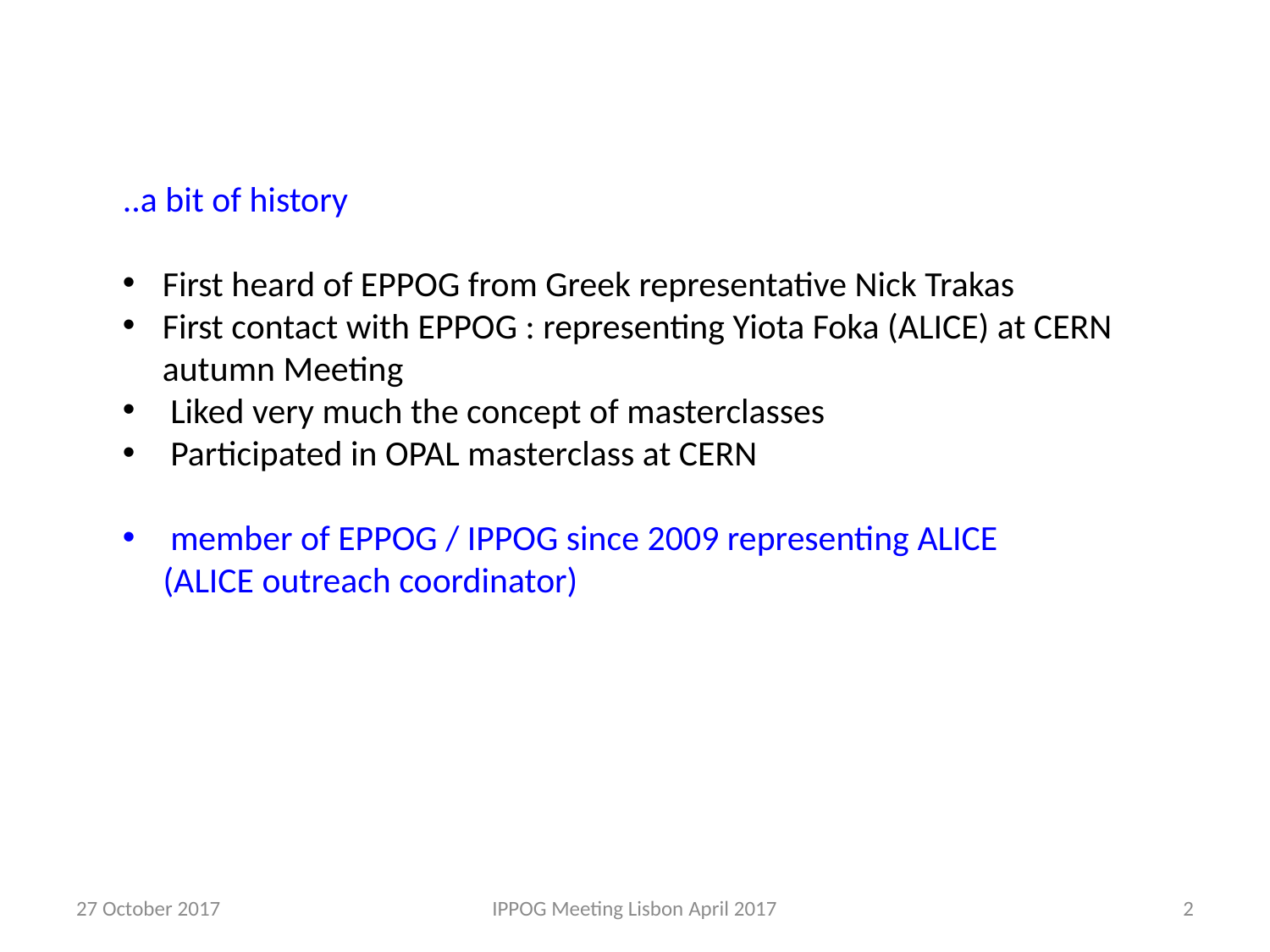

..a bit of history

First heard of EPPOG from Greek representative Nick Trakas
First contact with EPPOG : representing Yiota Foka (ALICE) at CERN autumn Meeting
Liked very much the concept of masterclasses
Participated in OPAL masterclass at CERN

member of EPPOG / IPPOG since 2009 representing ALICE
     (ALICE outreach coordinator)
27 October 2017
IPPOG Meeting Lisbon April 2017
2